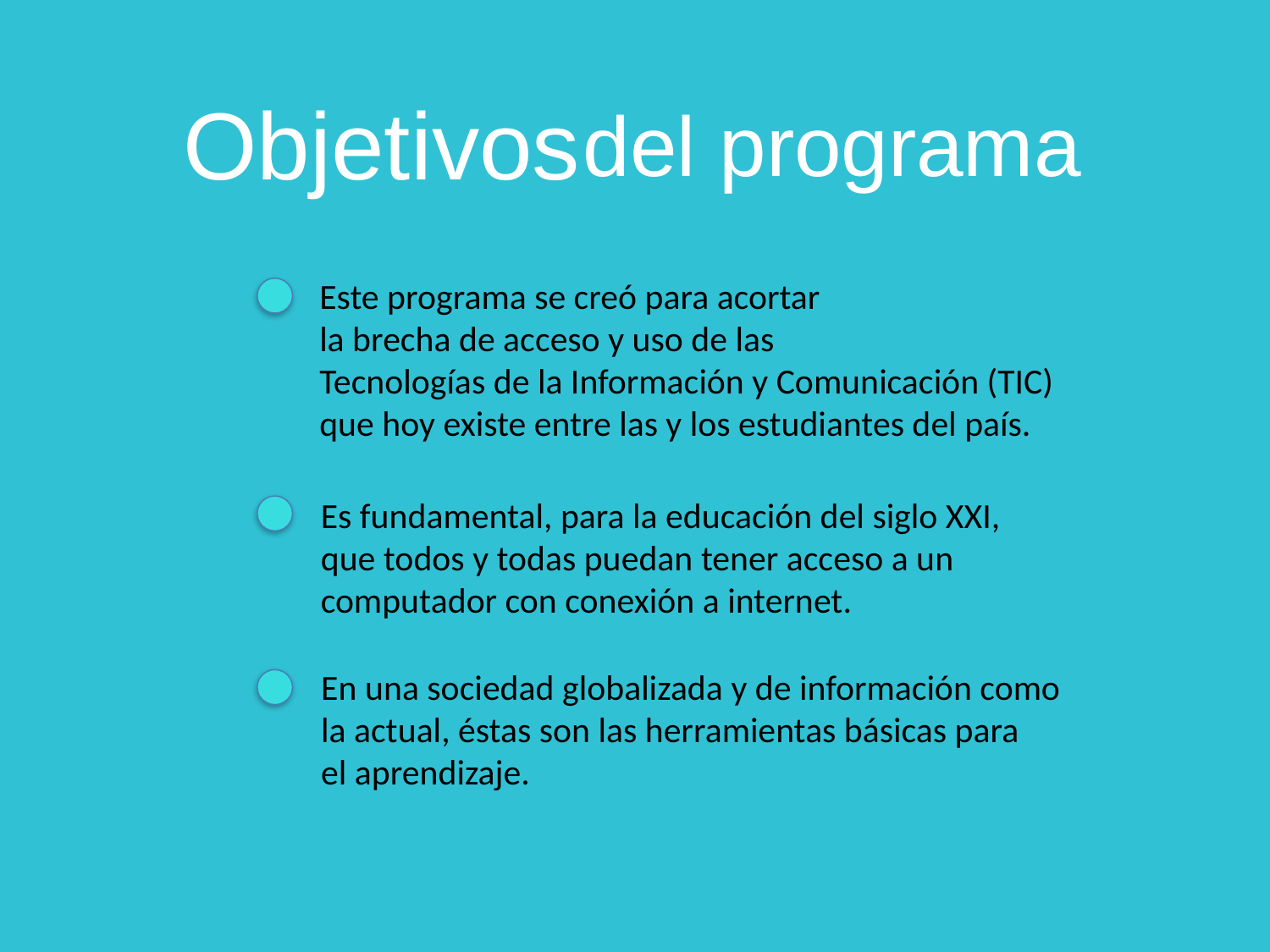

Objetivos
del programa
Este programa se creó para acortar
la brecha de acceso y uso de las
Tecnologías de la Información y Comunicación (TIC)
que hoy existe entre las y los estudiantes del país.

Es fundamental, para la educación del siglo XXI,
que todos y todas puedan tener acceso a un
computador con conexión a internet.

En una sociedad globalizada y de información como
la actual, éstas son las herramientas básicas para
el aprendizaje.